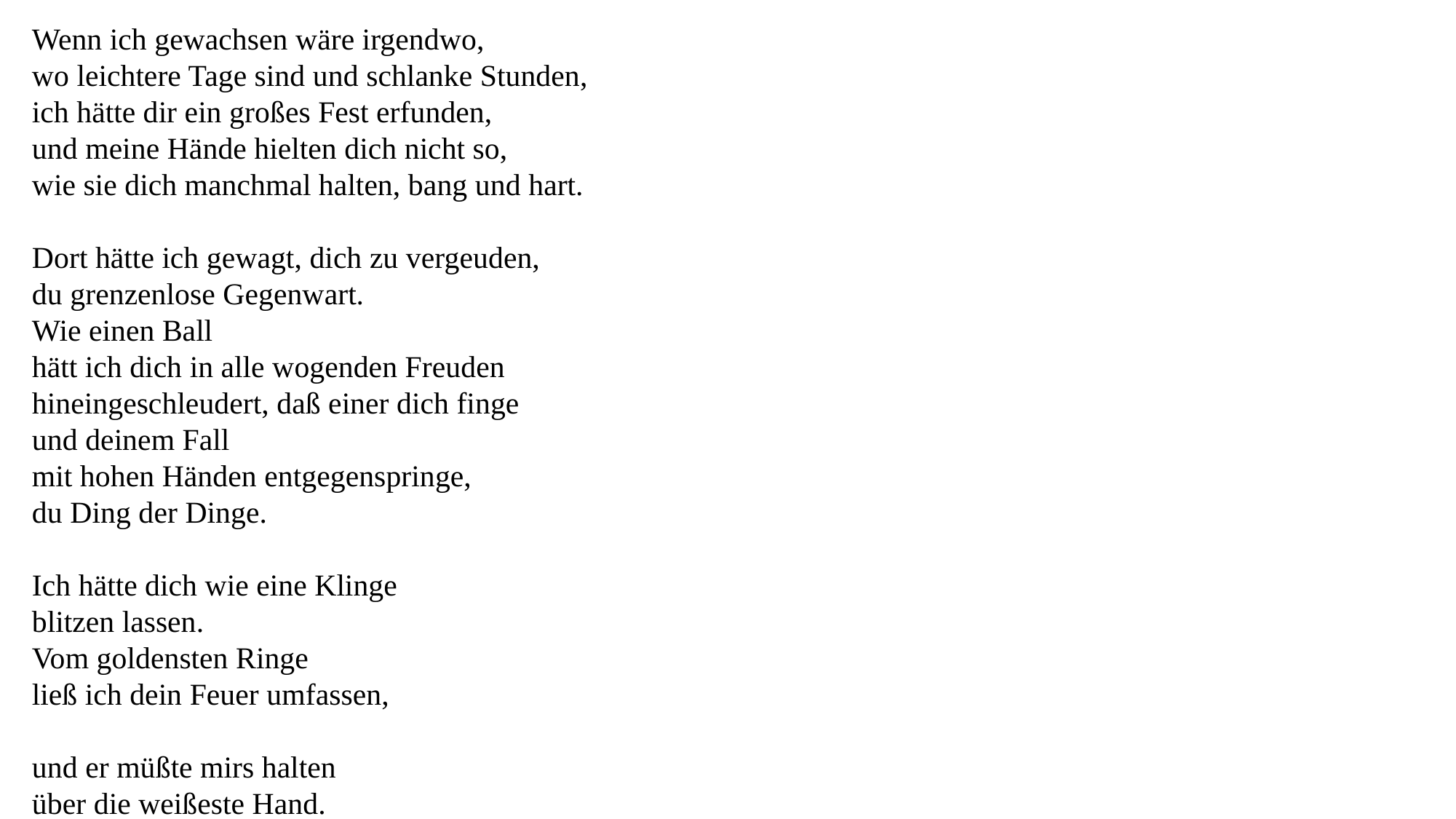

Wenn ich gewachsen wäre irgendwo,
wo leichtere Tage sind und schlanke Stunden,
ich hätte dir ein großes Fest erfunden,
und meine Hände hielten dich nicht so,
wie sie dich manchmal halten, bang und hart.
Dort hätte ich gewagt, dich zu vergeuden,
du grenzenlose Gegenwart.
Wie einen Ball
hätt ich dich in alle wogenden Freuden
hineingeschleudert, daß einer dich finge
und deinem Fall
mit hohen Händen entgegenspringe,
du Ding der Dinge.
Ich hätte dich wie eine Klinge
blitzen lassen.
Vom goldensten Ringe
ließ ich dein Feuer umfassen,
und er müßte mirs halten
über die weißeste Hand.